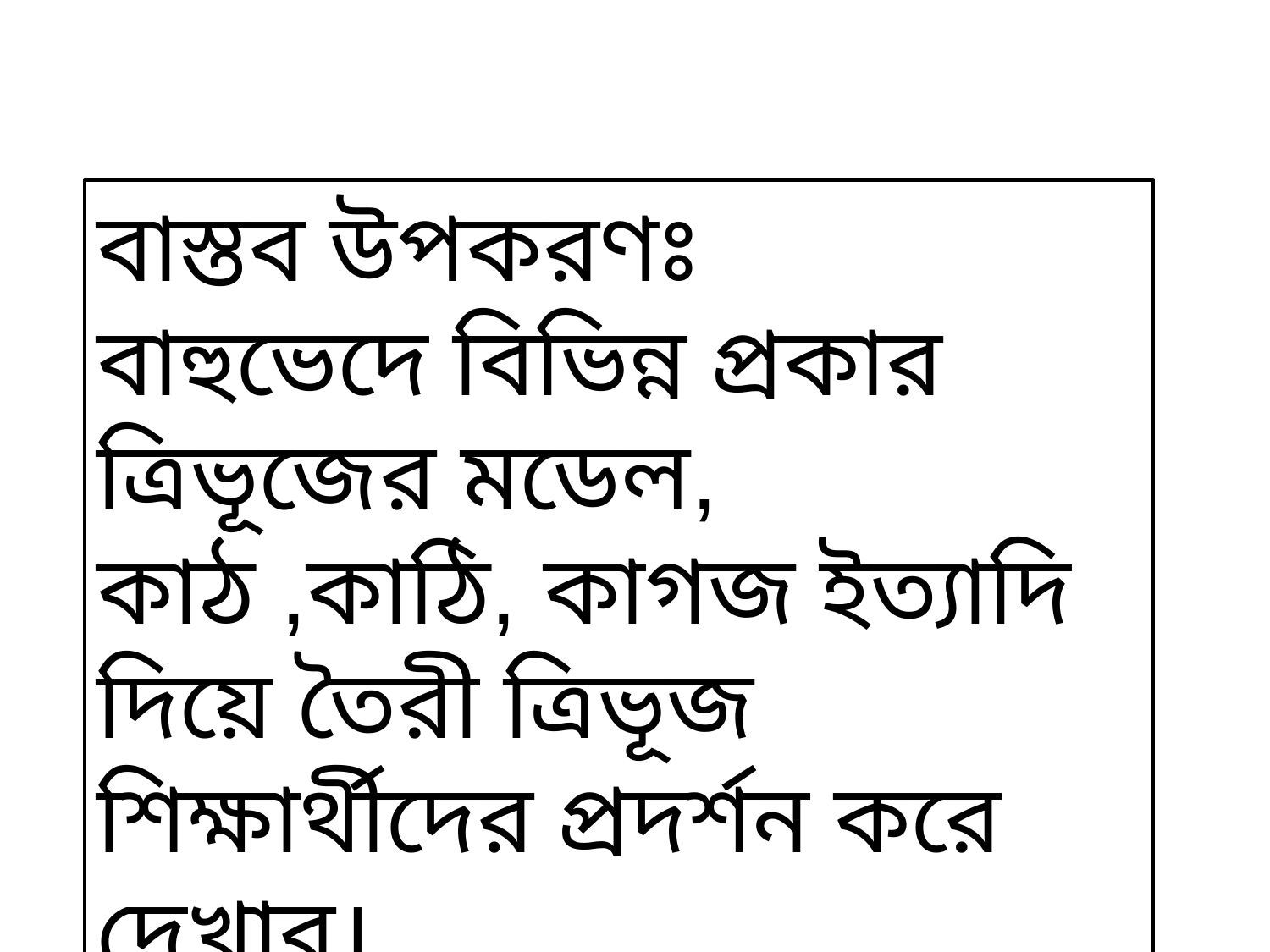

বাস্তব উপকরণঃ
বাহুভেদে বিভিন্ন প্রকার ত্রিভূজের মডেল, কাঠ ,কাঠি, কাগজ ইত্যাদি  দিয়ে তৈরী ত্রিভূজ শিক্ষার্থীদের প্রদর্শন করে দেখাব।